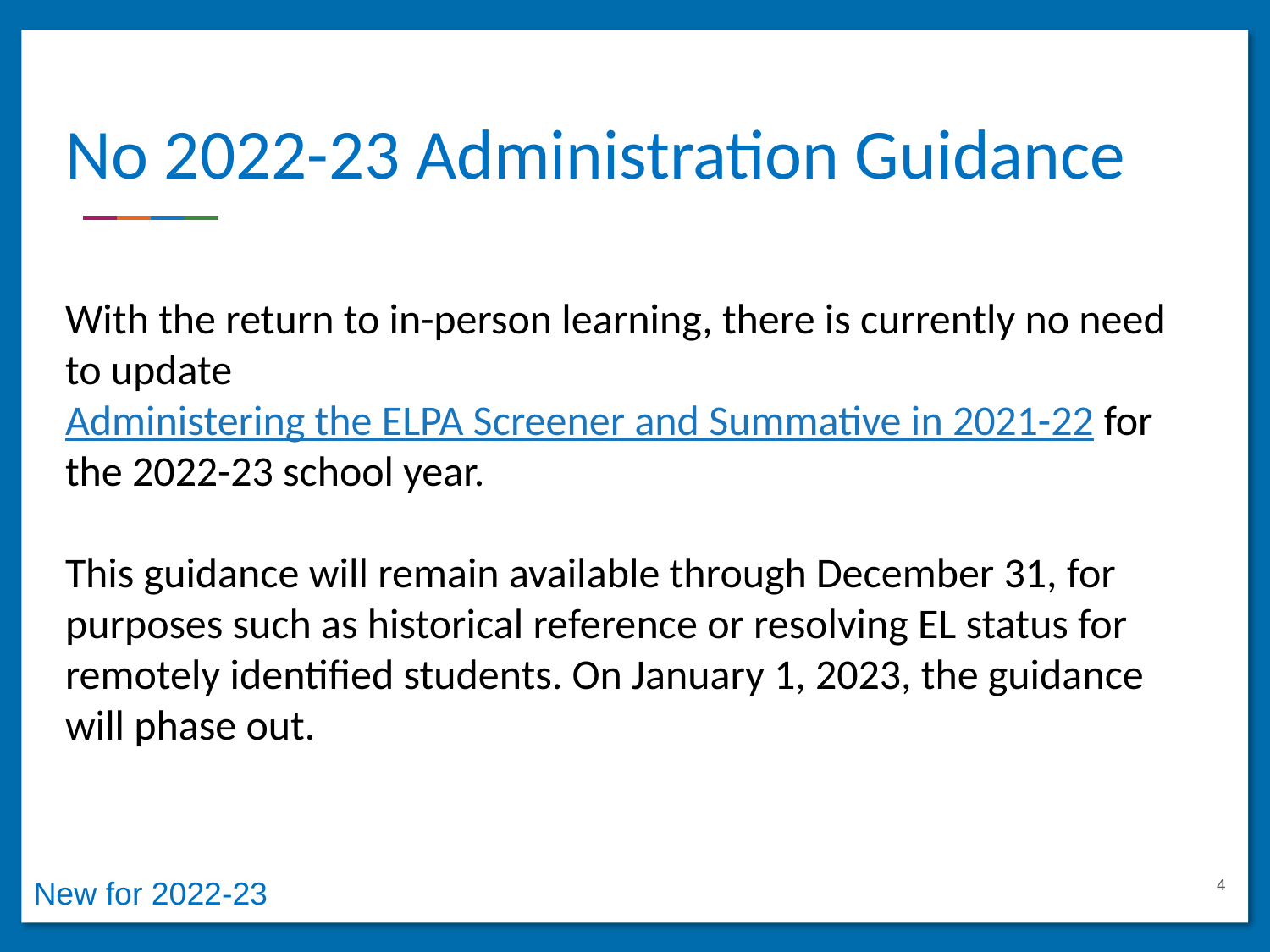

# No 2022-23 Administration Guidance
With the return to in-person learning, there is currently no need to update Administering the ELPA Screener and Summative in 2021-22​​​ for the 2022-23 school year.

This guidance will remain available through December 31, for purposes such as historical reference or resolving EL status for remotely identified students. On January 1, 2023, the guidance will phase out.
4
New for 2022-23